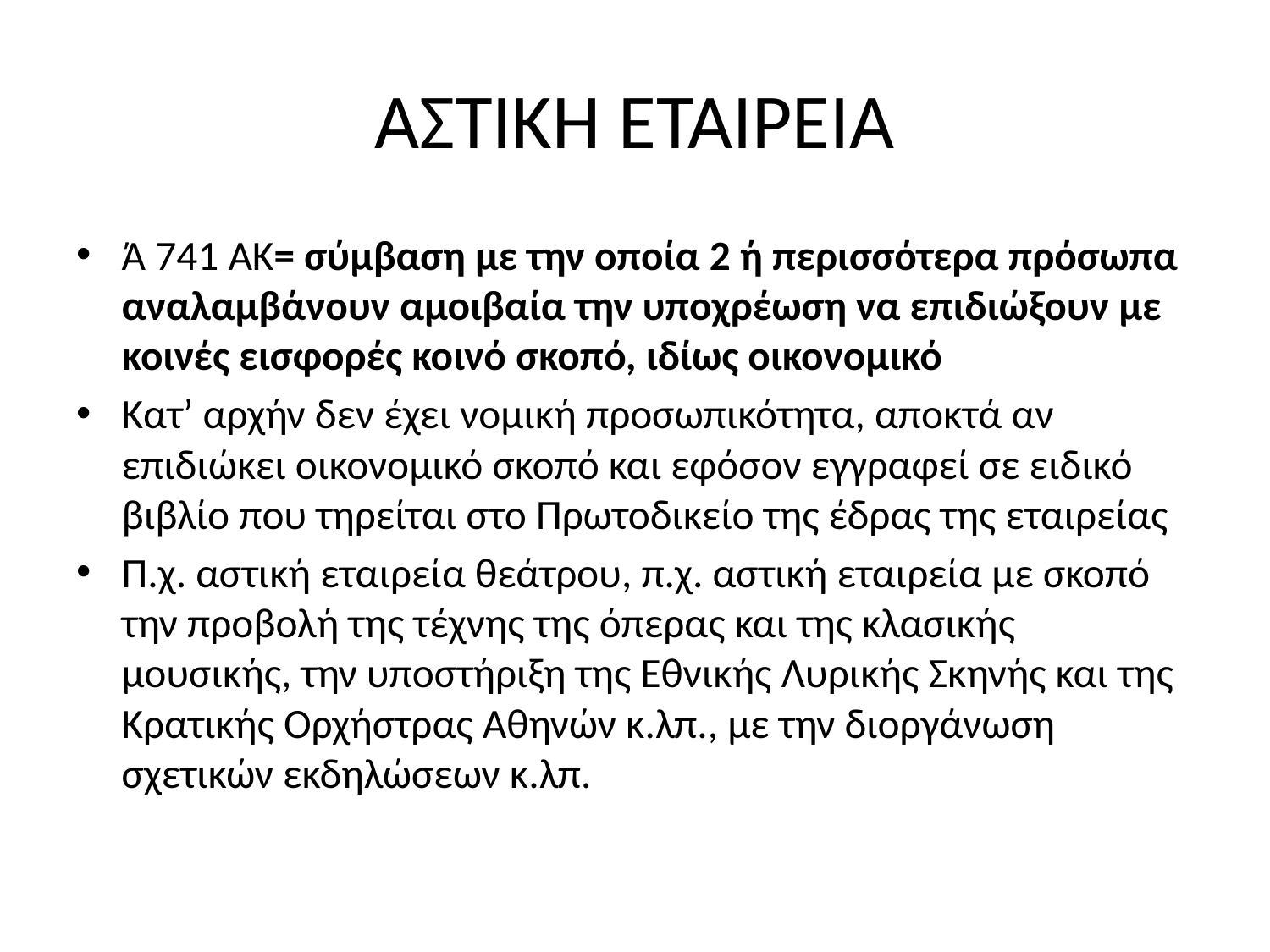

# ΑΣΤΙΚΗ ΕΤΑΙΡΕΙΑ
Ά 741 ΑΚ= σύμβαση με την οποία 2 ή περισσότερα πρόσωπα αναλαμβάνουν αμοιβαία την υποχρέωση να επιδιώξουν με κοινές εισφορές κοινό σκοπό, ιδίως οικονομικό
Κατ’ αρχήν δεν έχει νομική προσωπικότητα, αποκτά αν επιδιώκει οικονομικό σκοπό και εφόσον εγγραφεί σε ειδικό βιβλίο που τηρείται στο Πρωτοδικείο της έδρας της εταιρείας
Π.χ. αστική εταιρεία θεάτρου, π.χ. αστική εταιρεία με σκοπό την προβολή της τέχνης της όπερας και της κλασικής μουσικής, την υποστήριξη της Εθνικής Λυρικής Σκηνής και της Κρατικής Ορχήστρας Αθηνών κ.λπ., με την διοργάνωση σχετικών εκδηλώσεων κ.λπ.